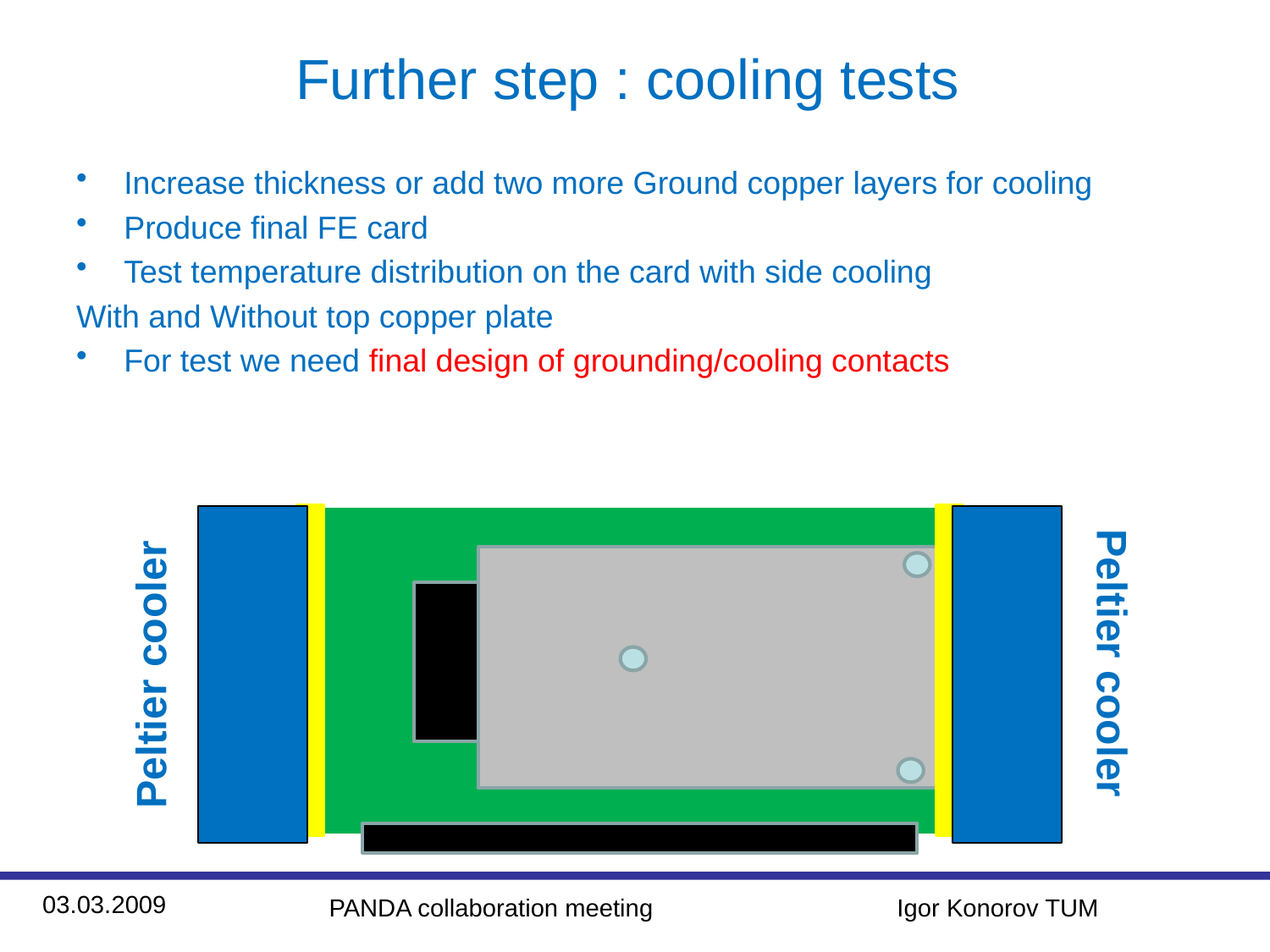

# Further step : cooling tests
Increase thickness or add two more Ground copper layers for cooling
Produce final FE card
Test temperature distribution on the card with side cooling
With and Without top copper plate
For test we need final design of grounding/cooling contacts

Peltier cooler
Peltier cooler

03.03.2009
PANDA collaboration meeting                                   Igor Konorov TUM